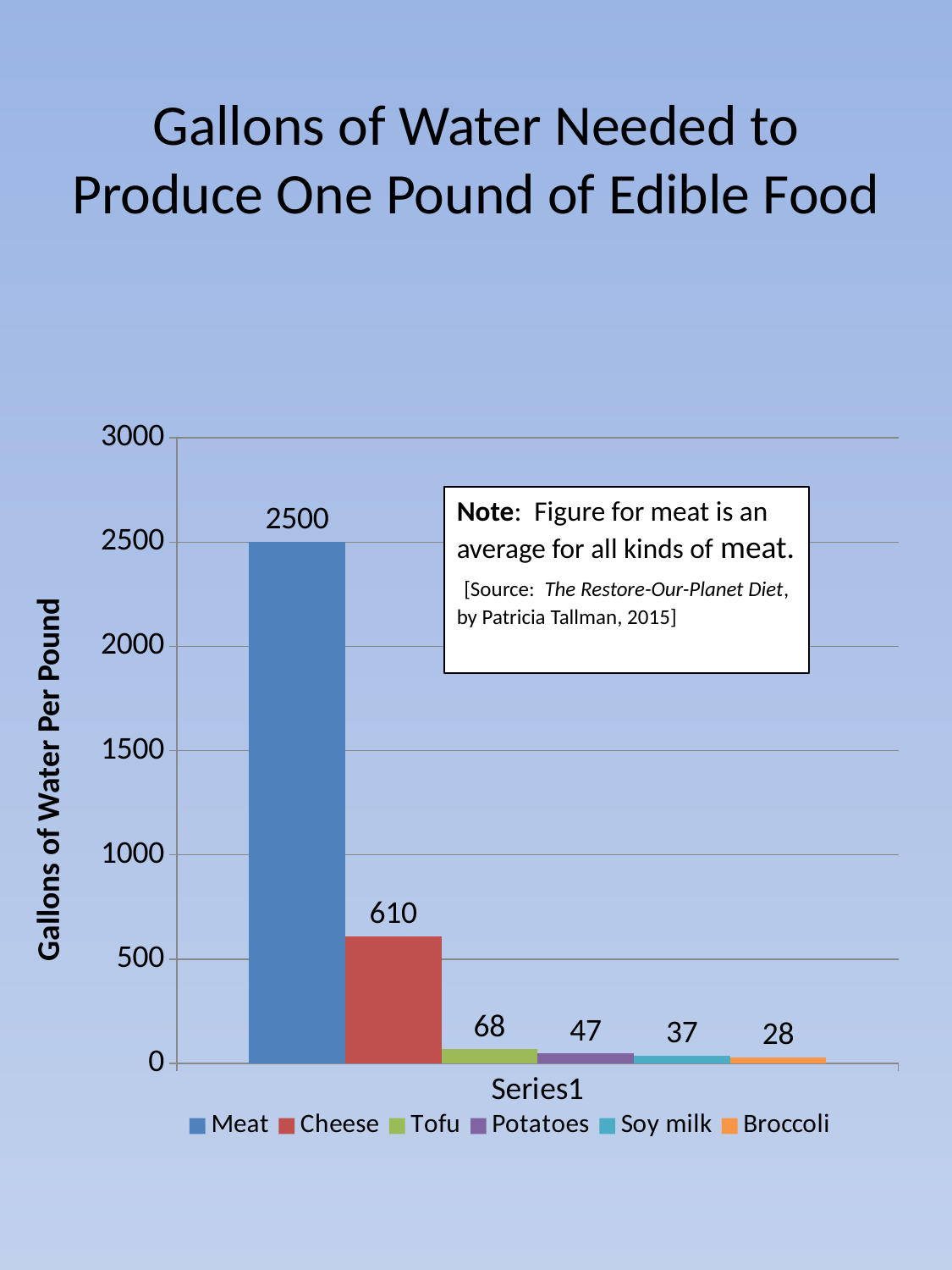

# Gallons of Water Needed to Produce One Pound of Edible Food

### Chart

| Category | Meat | Cheese | Tofu | Potatoes | Soy milk | Broccoli |
|---|---|---|---|---|---|---|
|  | 2500.0 | 610.0 | 68.0 | 47.0 | 37.0 | 28.0 |
Note:  Figure for meat is an average for all kinds of meat.  [Source:  The Restore-Our-Planet Diet, by Patricia Tallman, 2015]

Gallons of Water Per Pound